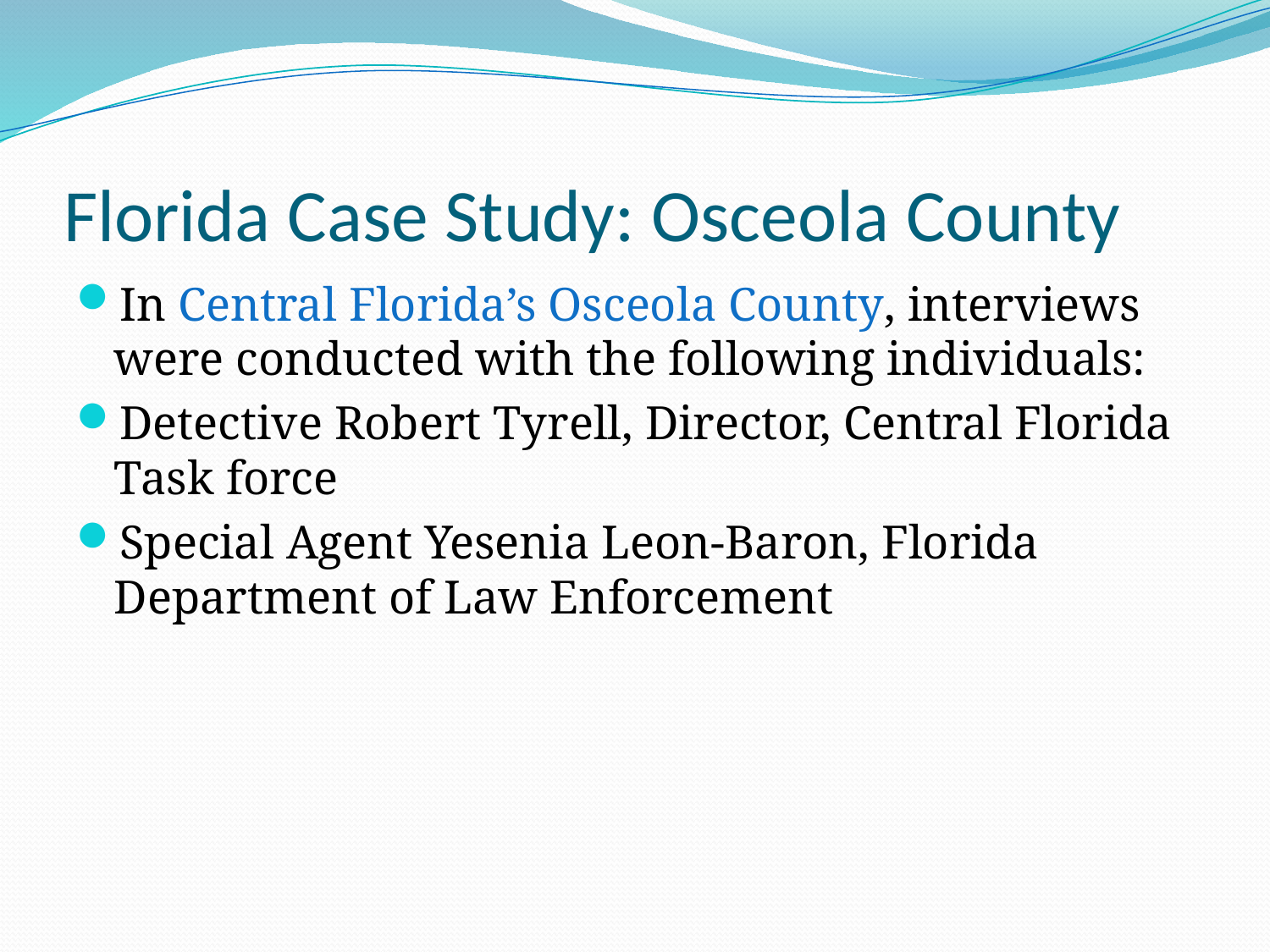

# Florida Case Study: Osceola County
In Central Florida’s Osceola County, interviews  were conducted with the following individuals:
Detective Robert Tyrell, Director, Central Florida Task force
Special Agent Yesenia Leon-Baron, Florida Department of Law Enforcement